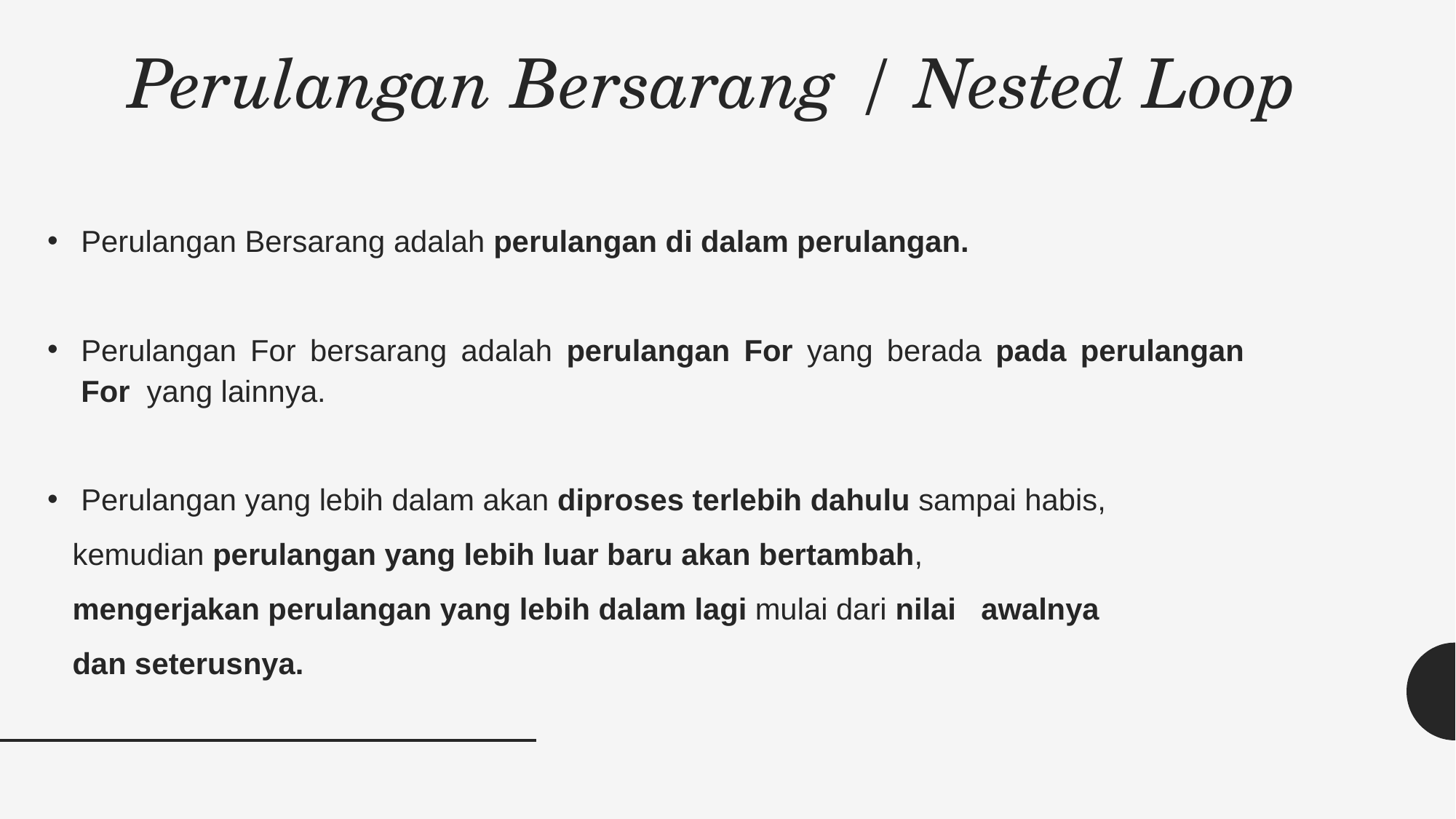

# Perulangan Bersarang / Nested Loop

Perulangan Bersarang adalah perulangan di dalam perulangan.

Perulangan For bersarang adalah perulangan For yang berada pada perulangan For  yang lainnya.

Perulangan yang lebih dalam akan diproses terlebih dahulu sampai habis,
   kemudian perulangan yang lebih luar baru akan bertambah,
   mengerjakan perulangan yang lebih dalam lagi mulai dari nilai   awalnya
   dan seterusnya.